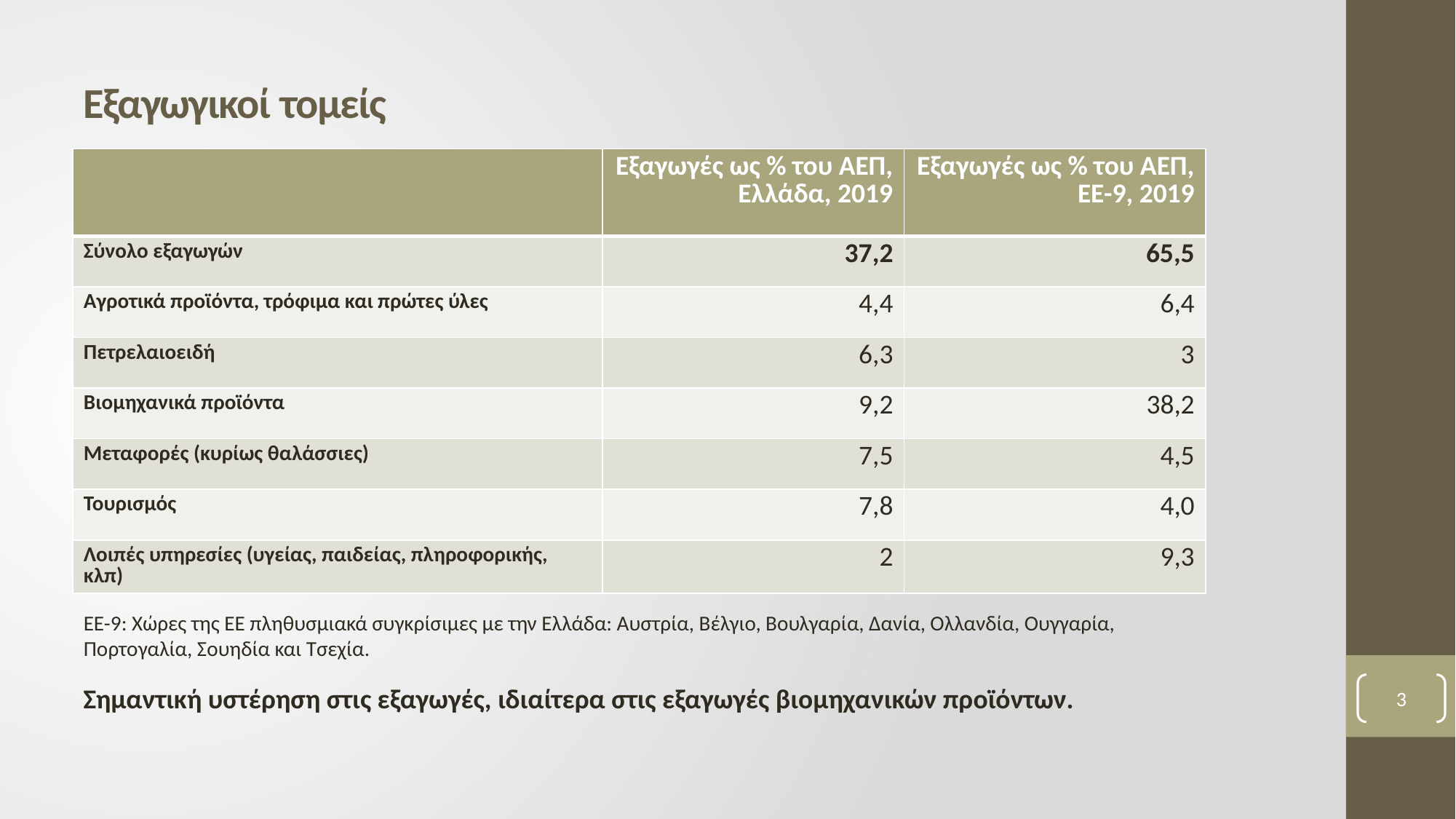

# Εξαγωγικοί τομείς
|  | Εξαγωγές ως % του ΑΕΠ, Ελλάδα, 2019 | Εξαγωγές ως % του ΑΕΠ, ΕΕ-9, 2019 |
| --- | --- | --- |
| Σύνολο εξαγωγών | 37,2 | 65,5 |
| Αγροτικά προϊόντα, τρόφιμα και πρώτες ύλες | 4,4 | 6,4 |
| Πετρελαιοειδή | 6,3 | 3 |
| Βιομηχανικά προϊόντα | 9,2 | 38,2 |
| Μεταφορές (κυρίως θαλάσσιες) | 7,5 | 4,5 |
| Τουρισμός | 7,8 | 4,0 |
| Λοιπές υπηρεσίες (υγείας, παιδείας, πληροφορικής, κλπ) | 2 | 9,3 |
ΕΕ-9: Χώρες της ΕΕ πληθυσμιακά συγκρίσιμες με την Ελλάδα: Αυστρία, Βέλγιο, Βουλγαρία, Δανία, Ολλανδία, Ουγγαρία, Πορτογαλία, Σουηδία και Τσεχία.
3
Σημαντική υστέρηση στις εξαγωγές, ιδιαίτερα στις εξαγωγές βιομηχανικών προϊόντων.